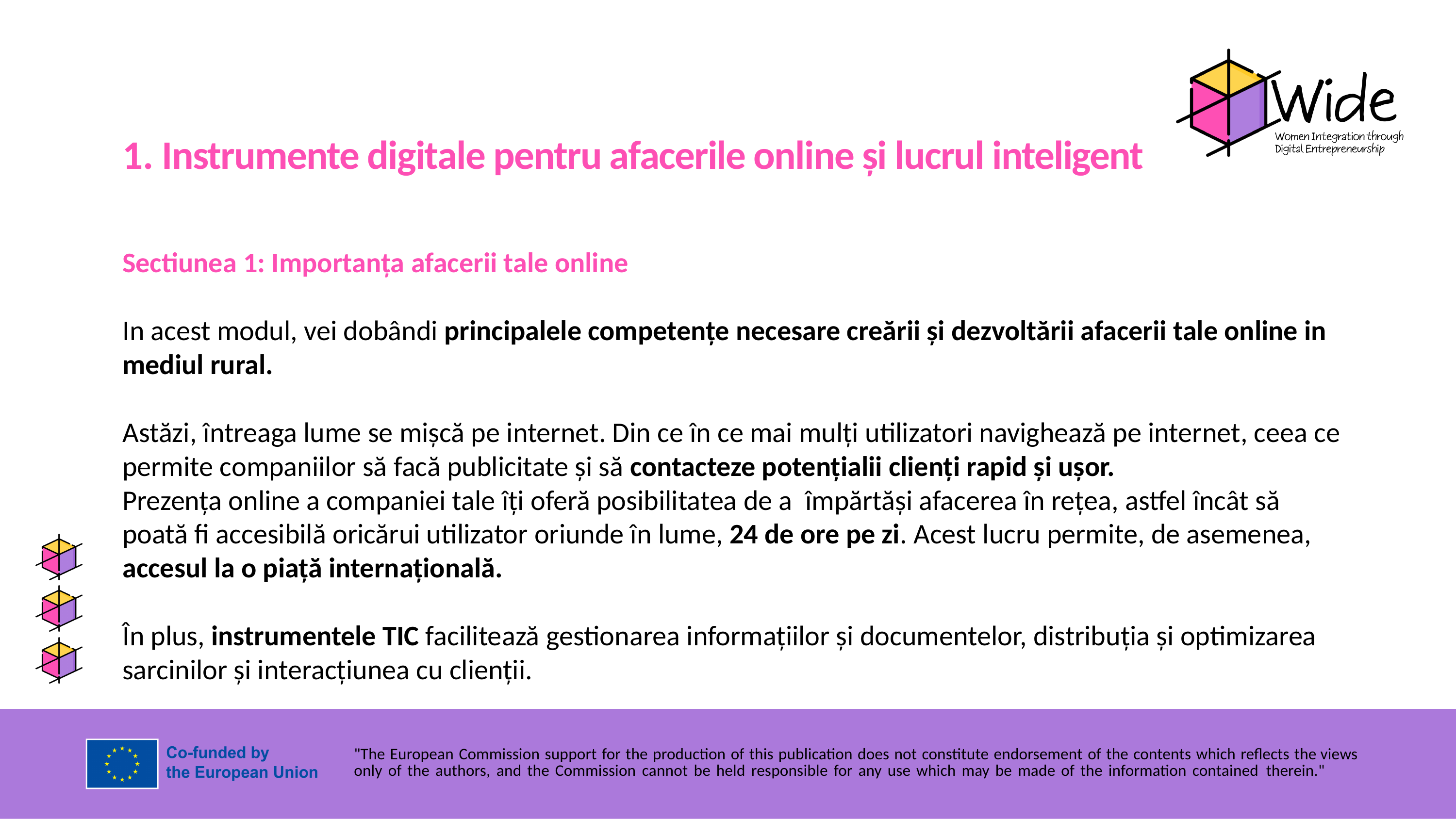

1. Instrumente digitale pentru afacerile online și lucrul inteligent
Sectiunea 1: Importanța afacerii tale online

In acest modul, vei dobândi principalele competențe necesare creării și dezvoltării afacerii tale online in mediul rural.

Astăzi, întreaga lume se mișcă pe internet. Din ce în ce mai mulți utilizatori navighează pe internet, ceea ce permite companiilor să facă publicitate și să contacteze potențialii clienți rapid și ușor.
Prezența online a companiei tale îți oferă posibilitatea de a  împărtăși afacerea în rețea, astfel încât să poată fi accesibilă oricărui utilizator oriunde în lume, 24 de ore pe zi. Acest lucru permite, de asemenea, accesul la o piață internațională.

În plus, instrumentele TIC facilitează gestionarea informațiilor și documentelor, distribuția și optimizarea sarcinilor și interacțiunea cu clienții.